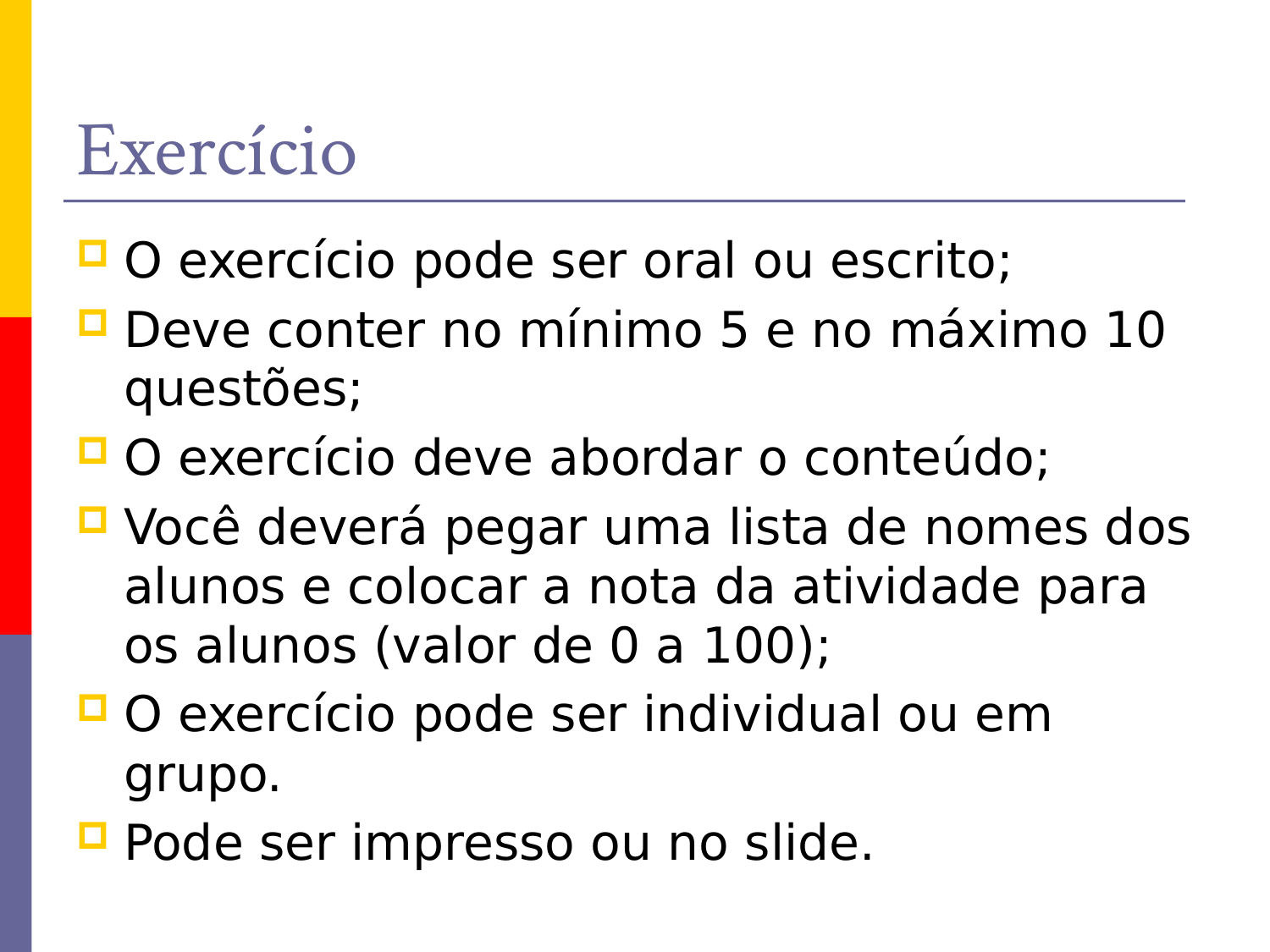

# Exercício
O exercício pode ser oral ou escrito;
Deve conter no mínimo 5 e no máximo 10 questões;
O exercício deve abordar o conteúdo;
Você deverá pegar uma lista de nomes dos alunos e colocar a nota da atividade para os alunos (valor de 0 a 100);
O exercício pode ser individual ou em grupo.
Pode ser impresso ou no slide.